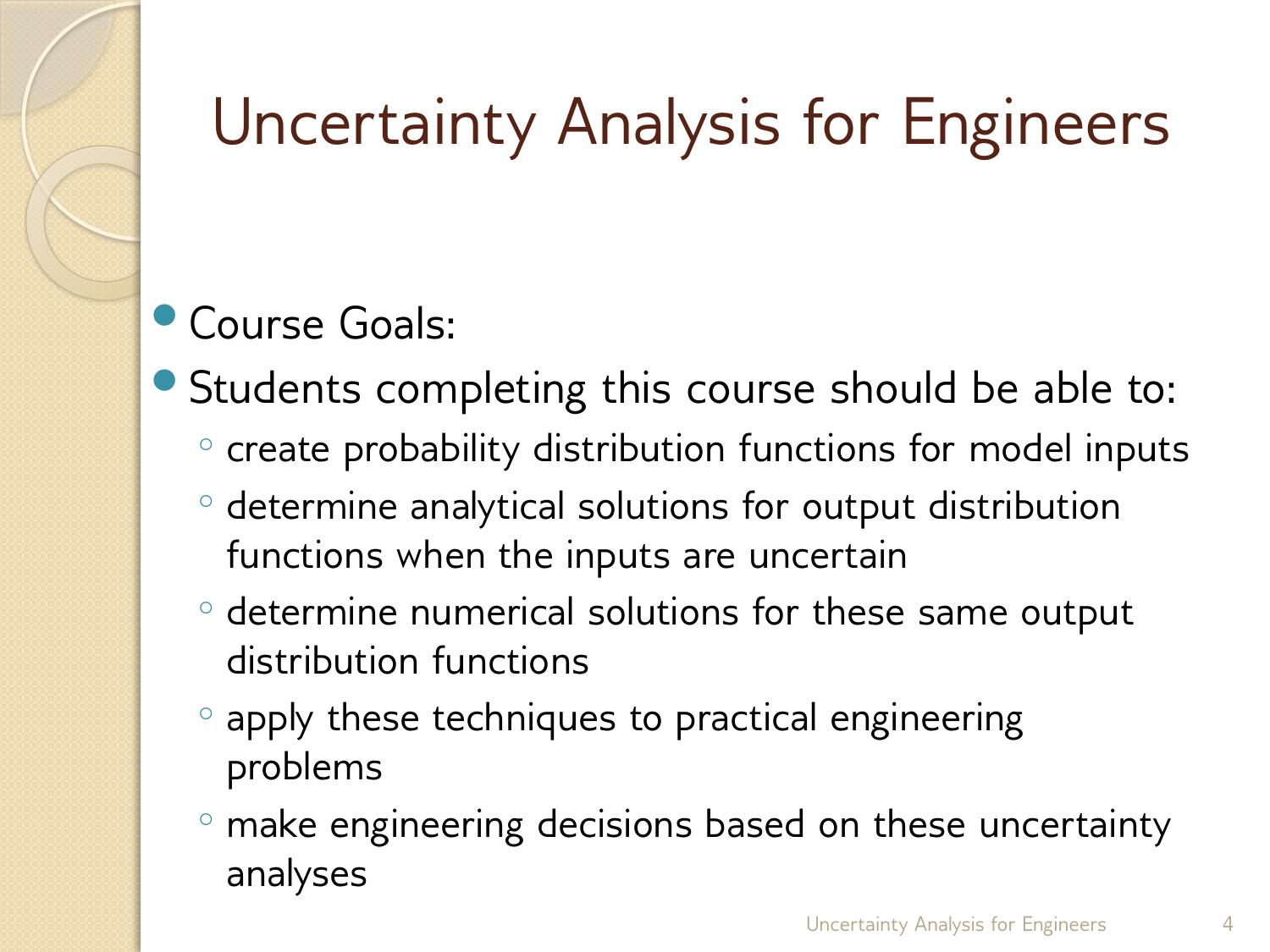

# Uncertainty Analysis for Engineers
Course Goals:
Students completing this course should be able to:
create probability distribution functions for model inputs
determine analytical solutions for output distribution functions when the inputs are uncertain
determine numerical solutions for these same output distribution functions
apply these techniques to practical engineering problems
make engineering decisions based on these uncertainty analyses
Uncertainty Analysis for Engineers
4